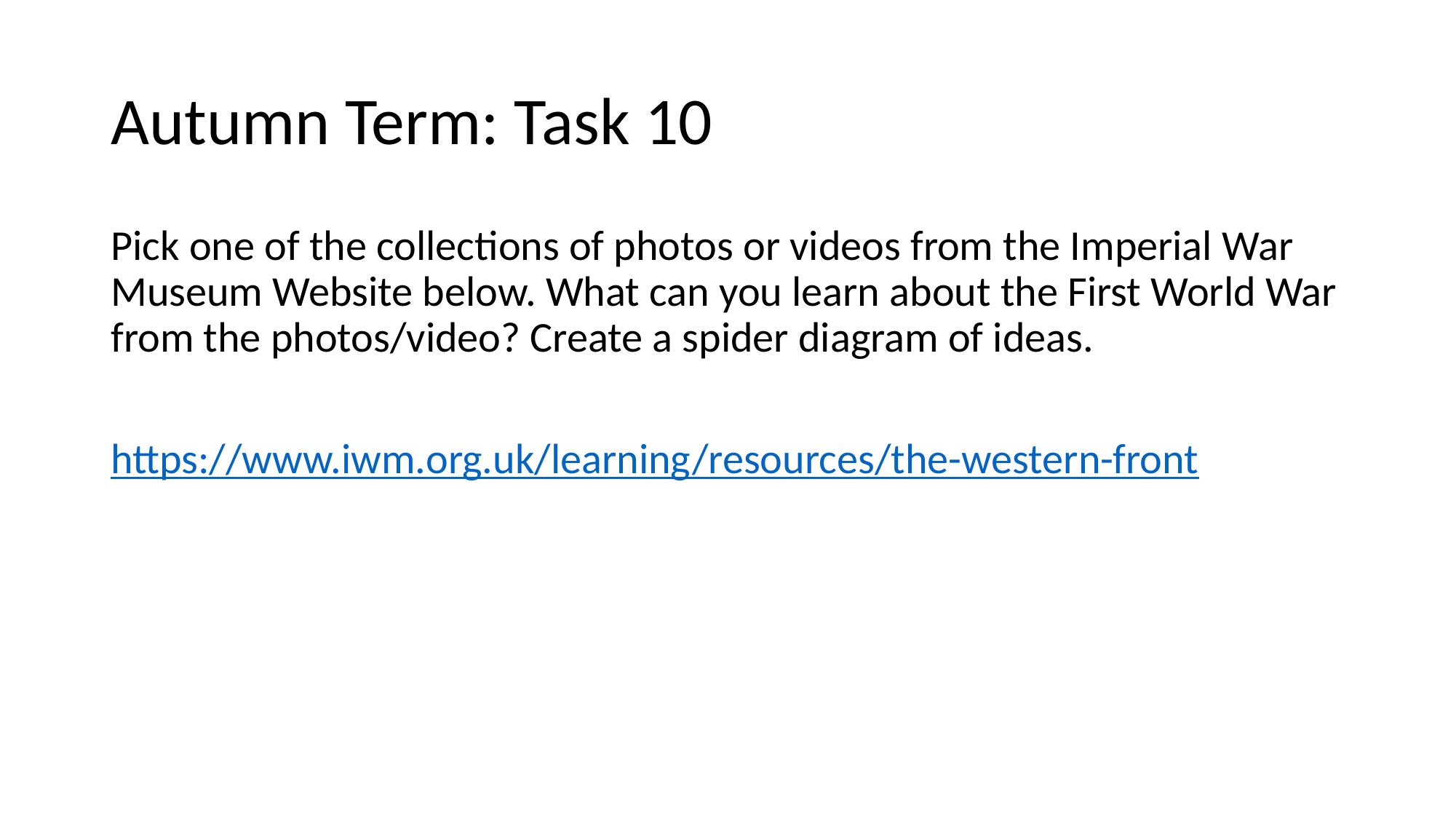

# Autumn Term: Task 10
Pick one of the collections of photos or videos from the Imperial War Museum Website below. What can you learn about the First World War from the photos/video? Create a spider diagram of ideas.

https://www.iwm.org.uk/learning/resources/the-western-front